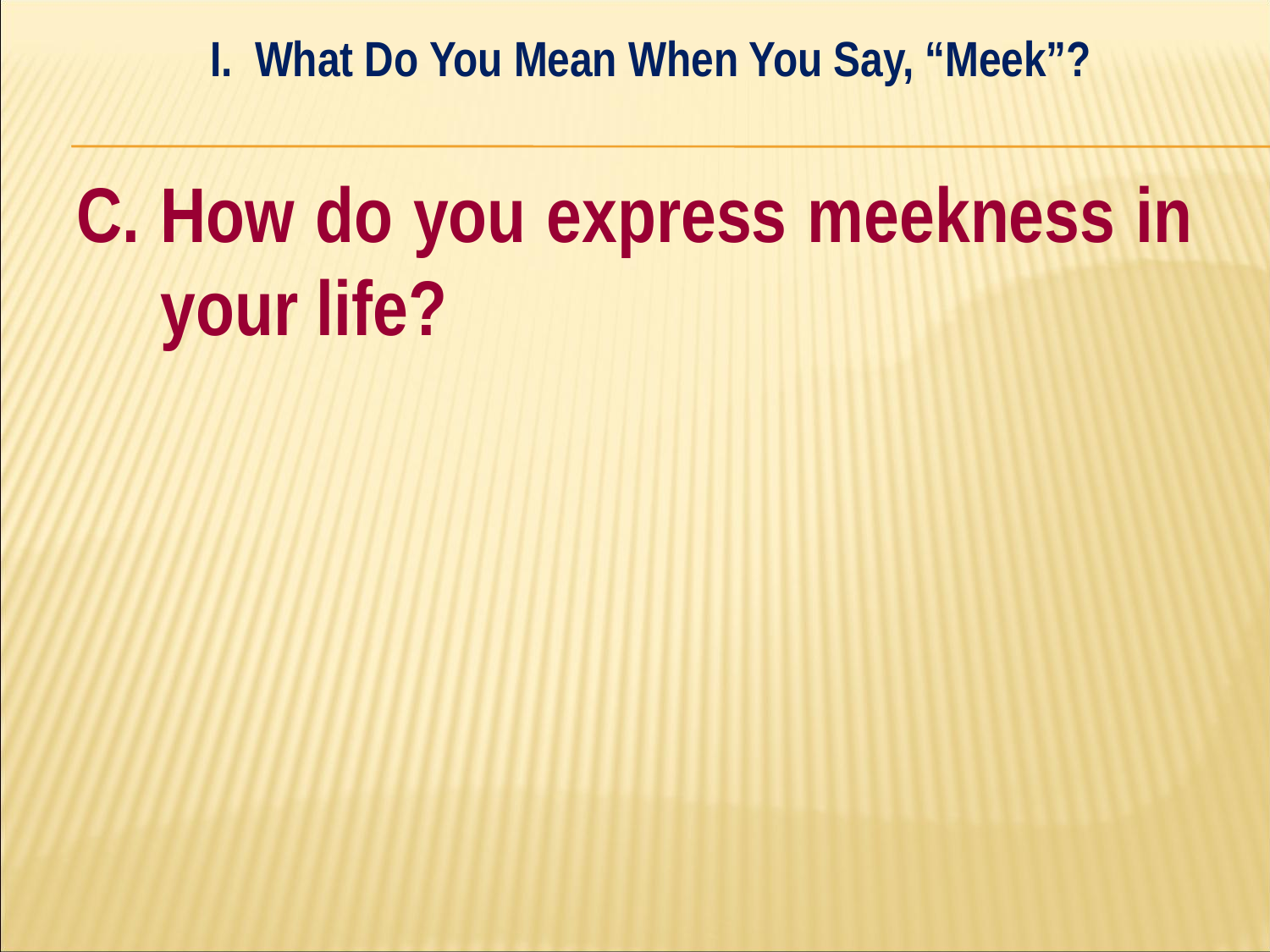

I.  What Do You Mean When You Say, “Meek”?
#
C. How do you express meekness in your life?